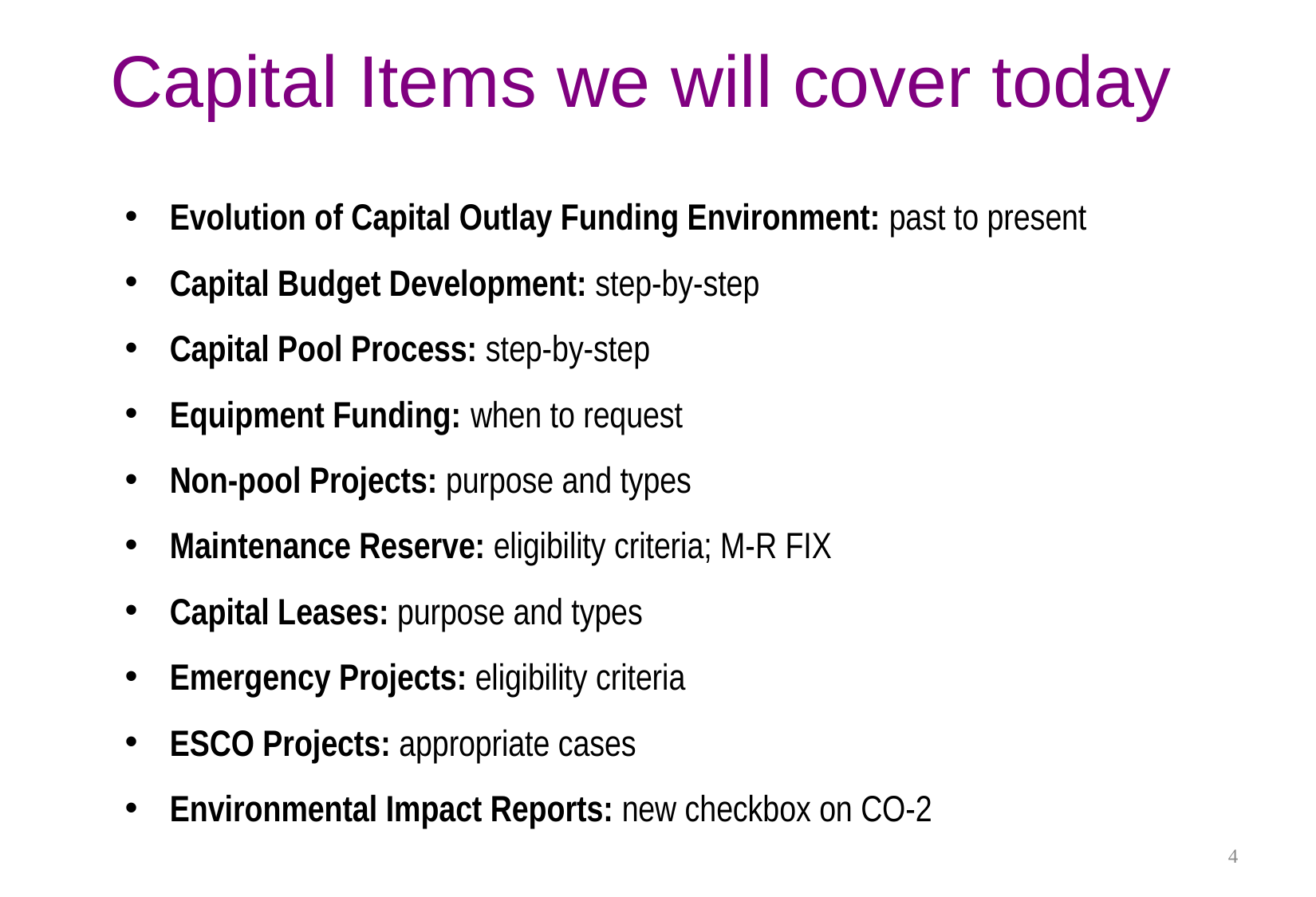

Capital Items we will cover today
Evolution of Capital Outlay Funding Environment: past to present
Capital Budget Development: step-by-step
Capital Pool Process: step-by-step
Equipment Funding: when to request
Non-pool Projects: purpose and types
Maintenance Reserve: eligibility criteria; M-R FIX
Capital Leases: purpose and types
Emergency Projects: eligibility criteria
ESCO Projects: appropriate cases
Environmental Impact Reports: new checkbox on CO-2
4